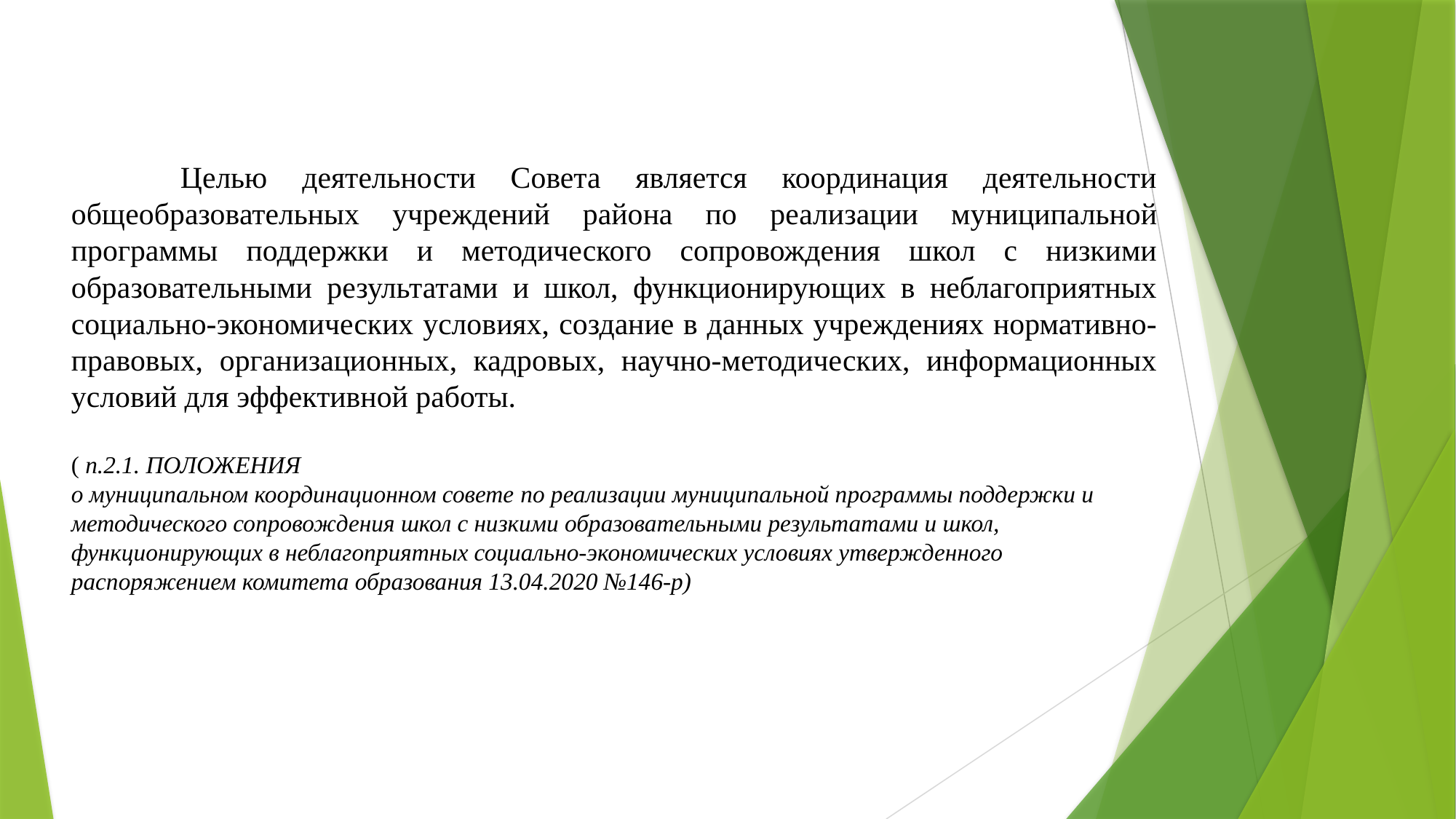

Целью деятельности Совета является координация деятельности общеобразовательных учреждений района по реализации муниципальной программы поддержки и методического сопровождения школ с низкими образовательными результатами и школ, функционирующих в неблагоприятных социально-экономических условиях, создание в данных учреждениях нормативно-правовых, организационных, кадровых, научно-методических, информационных условий для эффективной работы.

( п.2.1. ПОЛОЖЕНИЯ
о муниципальном координационном совете по реализации муниципальной программы поддержки и методического сопровождения школ с низкими образовательными результатами и школ, функционирующих в неблагоприятных социально-экономических условиях утвержденного распоряжением комитета образования 13.04.2020 №146-р)